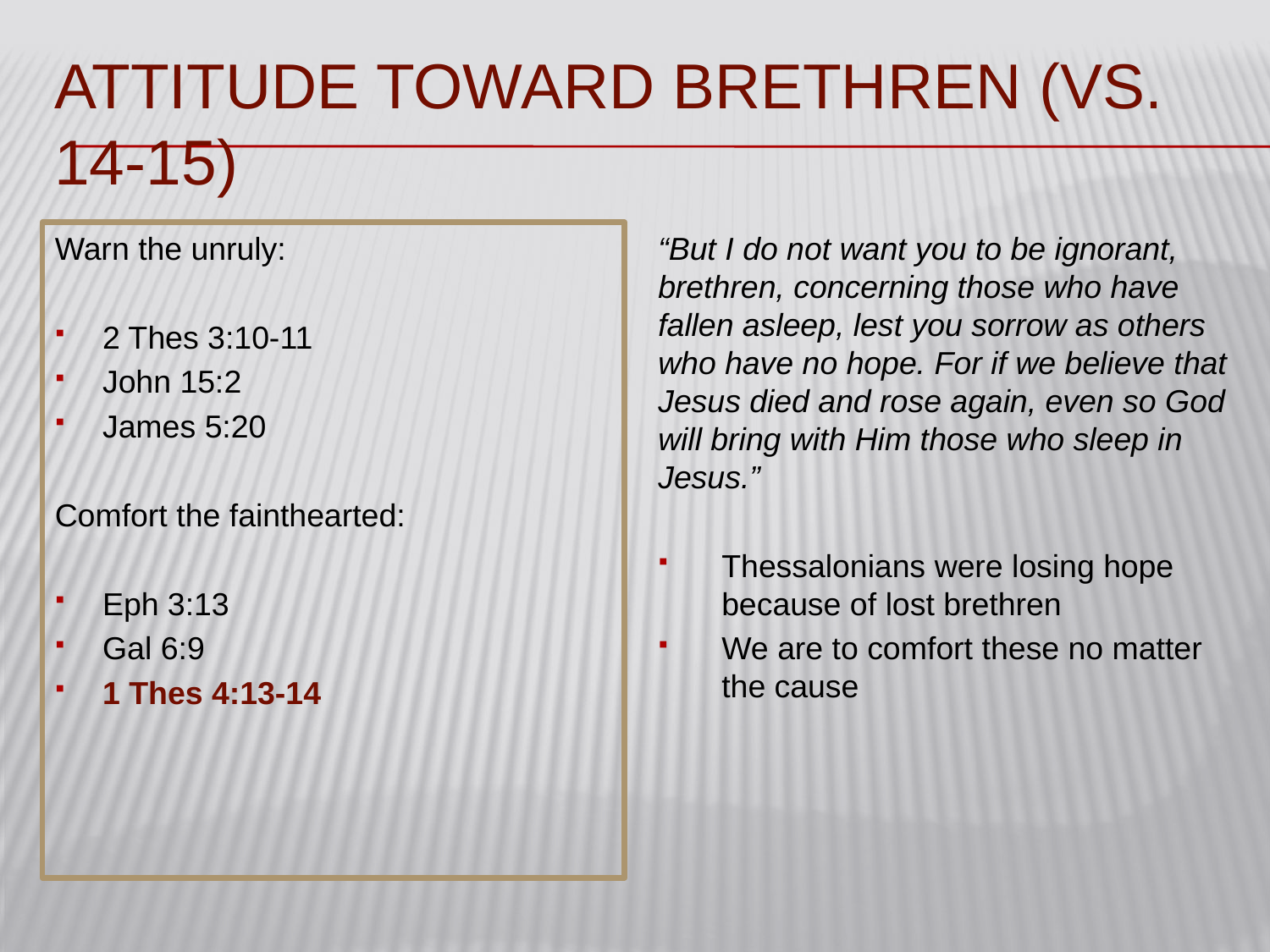

# Attitude toward brethren (vs. 14-15)
Warn the unruly:

2 Thes 3:10-11
John 15:2
James 5:20

Comfort the fainthearted:

Eph 3:13
Gal 6:9
1 Thes 4:13-14

“But I do not want you to be ignorant, brethren, concerning those who have fallen asleep, lest you sorrow as others who have no hope. For if we believe that Jesus died and rose again, even so God will bring with Him those who sleep in Jesus.”

Thessalonians were losing hope because of lost brethren
We are to comfort these no matter the cause